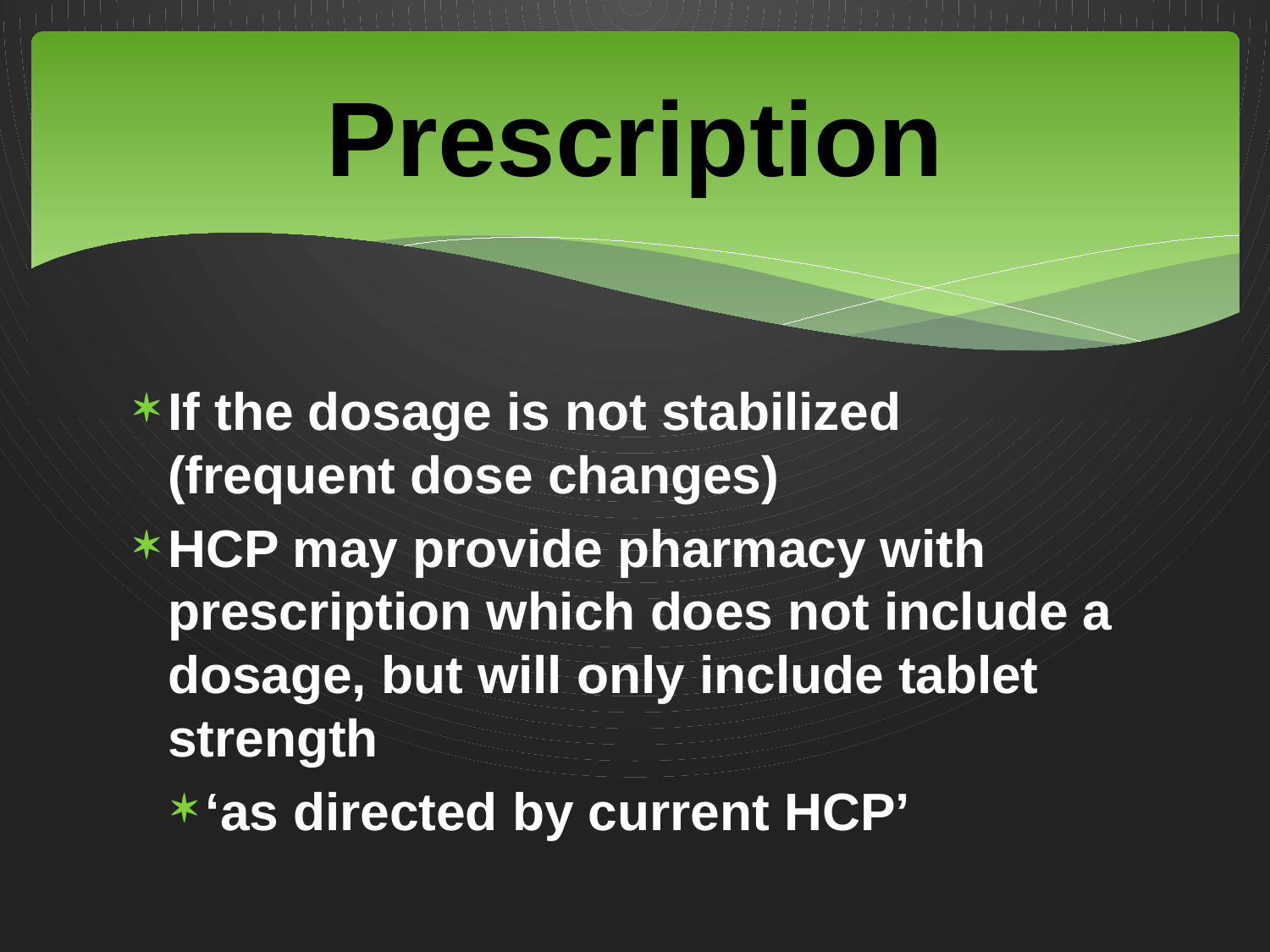

# Prescription
If the dosage is not stabilized (frequent dose changes)
HCP may provide pharmacy with prescription which does not include a dosage, but will only include tablet strength
‘as directed by current HCP’